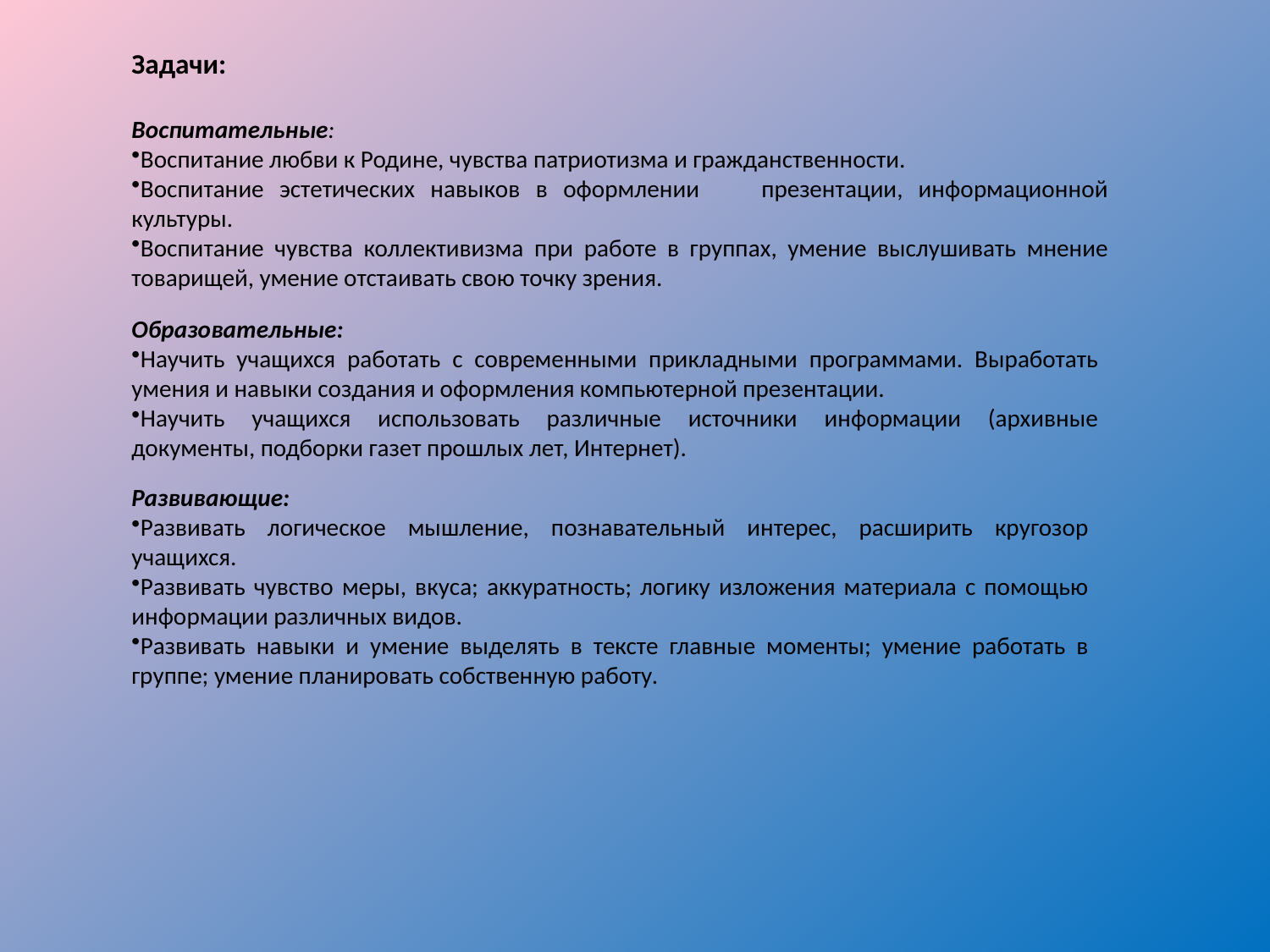

Задачи:

Воспитательные:
Воспитание любви к Родине, чувства патриотизма и гражданственности.
Воспитание эстетических навыков в оформлении    презентации, информационной культуры.
Воспитание чувства коллективизма при работе в группах, умение выслушивать мнение товарищей, умение отстаивать свою точку зрения.

Образовательные:
Научить учащихся работать с современными прикладными программами. Выработать умения и навыки создания и оформления компьютерной презентации.
Научить учащихся использовать различные источники информации (архивные документы, подборки газет прошлых лет, Интернет).

Развивающие:
Развивать логическое мышление, познавательный интерес, расширить кругозор учащихся.
Развивать чувство меры, вкуса; аккуратность; логику изложения материала с помощью информации различных видов.
Развивать навыки и умение выделять в тексте главные моменты; умение работать в группе; умение планировать собственную работу.